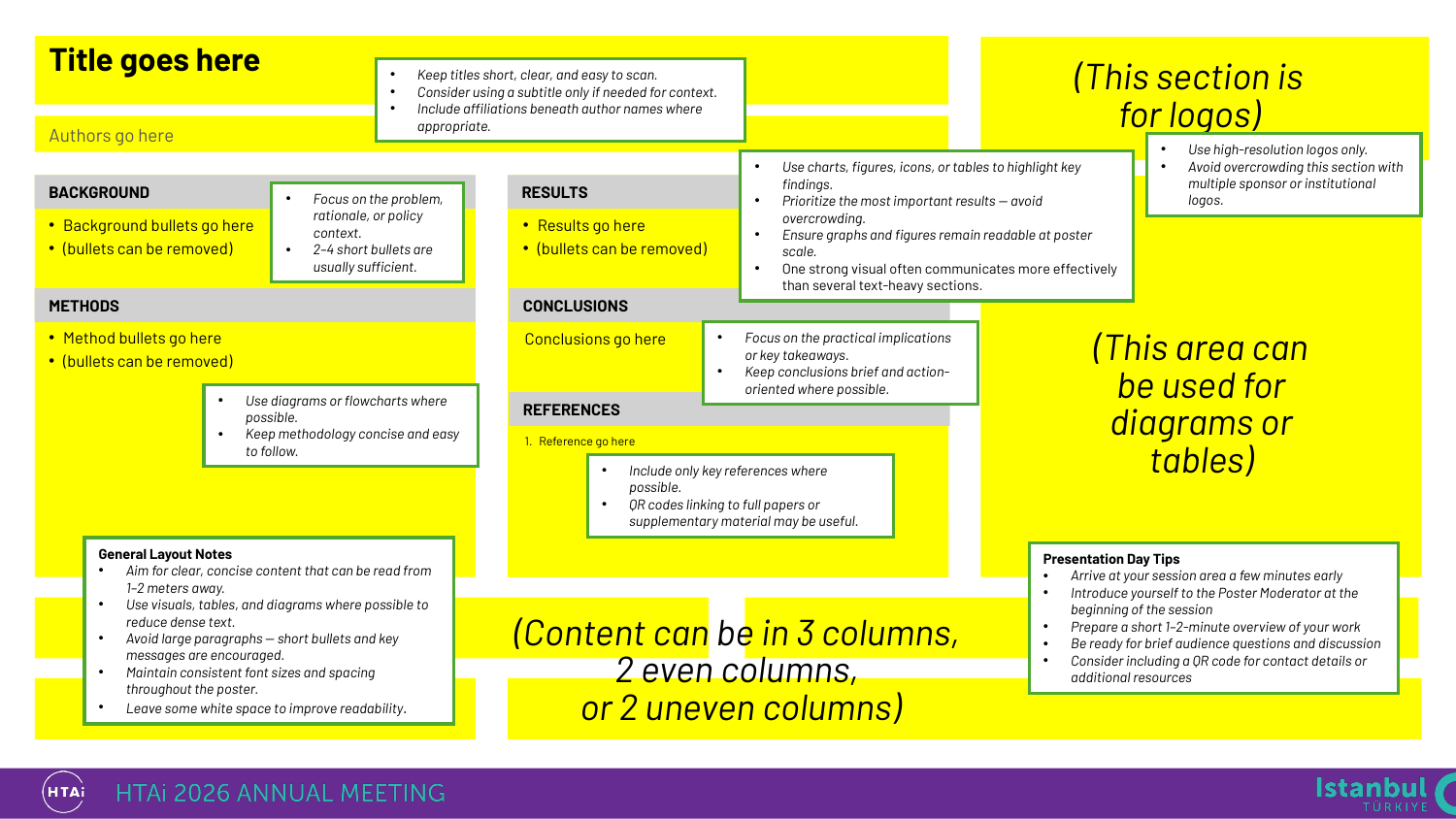

Title goes here

(This section is for logos)
Keep titles short, clear, and easy to scan.
Consider using a subtitle only if needed for context.
Include affiliations beneath author names where appropriate.

Authors go here
Use high-resolution logos only.
Avoid overcrowding this section with multiple sponsor or institutional logos.
Use charts, figures, icons, or tables to highlight key findings.
Prioritize the most important results — avoid overcrowding.
Ensure graphs and figures remain readable at poster scale.
One strong visual often communicates more effectively than several text-heavy sections.
BACKGROUND

RESULTS

Focus on the problem, rationale, or policy context.
2–4 short bullets are usually sufficient.
Background bullets go here
(bullets can be removed)
Results go here
(bullets can be removed)
METHODS
CONCLUSIONS
Focus on the practical implications or key takeaways.
Keep conclusions brief and action-oriented where possible.
Method bullets go here
(bullets can be removed)
(This area can be used for diagrams or tables)
Conclusions go here
Use diagrams or flowcharts where possible.
Keep methodology concise and easy to follow.
REFERENCES
Reference go here
Include only key references where possible.
QR codes linking to full papers or supplementary material may be useful.

General Layout Notes
Aim for clear, concise content that can be read from 1–2 meters away.
Use visuals, tables, and diagrams where possible to reduce dense text.
Avoid large paragraphs — short bullets and key messages are encouraged.
Maintain consistent font sizes and spacing throughout the poster.
Leave some white space to improve readability.
Presentation Day Tips
Arrive at your session area a few minutes early
Introduce yourself to the Poster Moderator at the beginning of the session
Prepare a short 1–2-minute overview of your work
Be ready for brief audience questions and discussion
Consider including a QR code for contact details or additional resources

(Content can be in 3 columns,
2 even columns,
or 2 uneven columns)